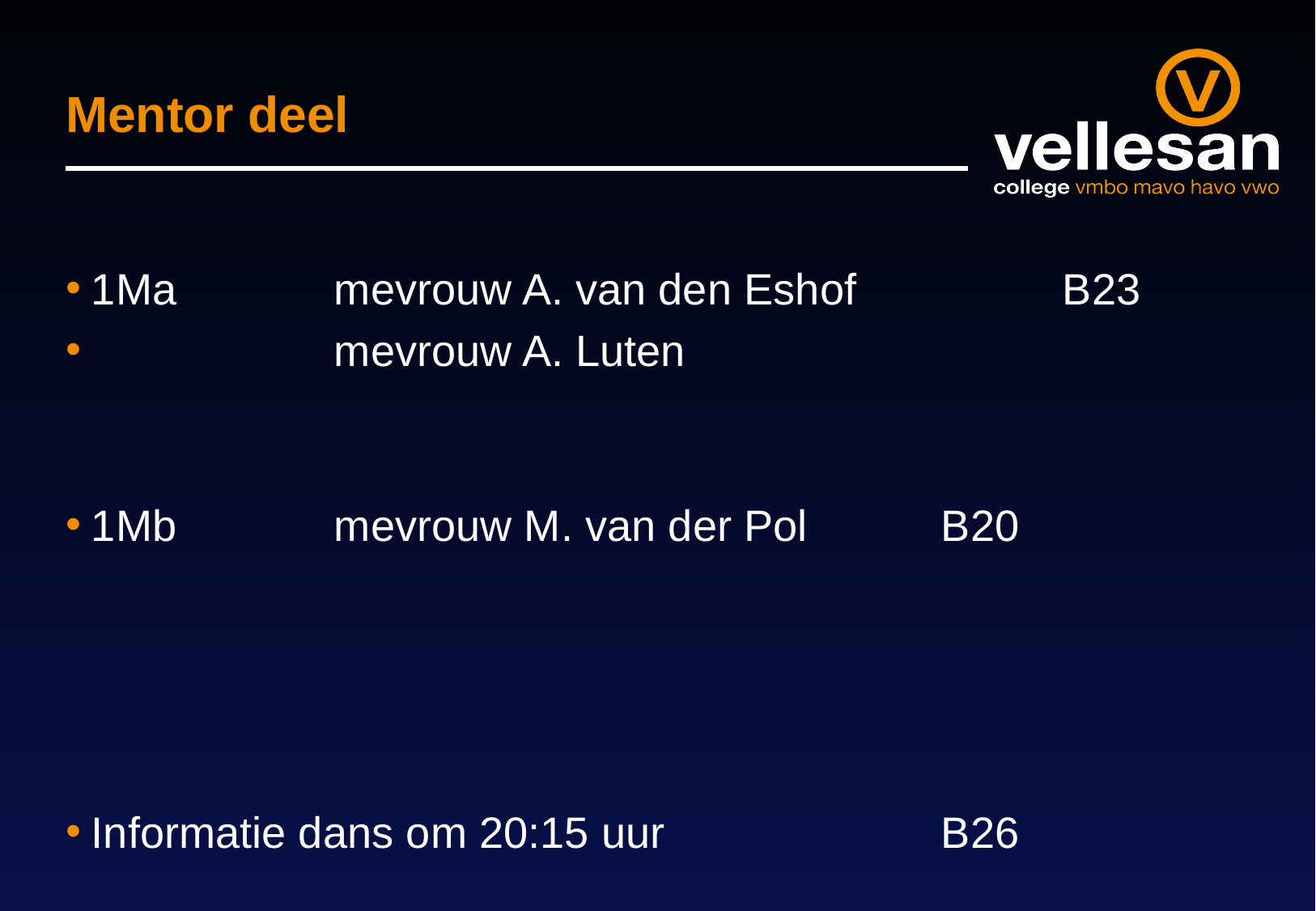

# Mentor deel
1Ma 		mevrouw A. van den Eshof		B23
                    mevrouw A. Luten

1Mb 		mevrouw M. van der Pol		B20

Informatie dans om 20:15 uur 			B26